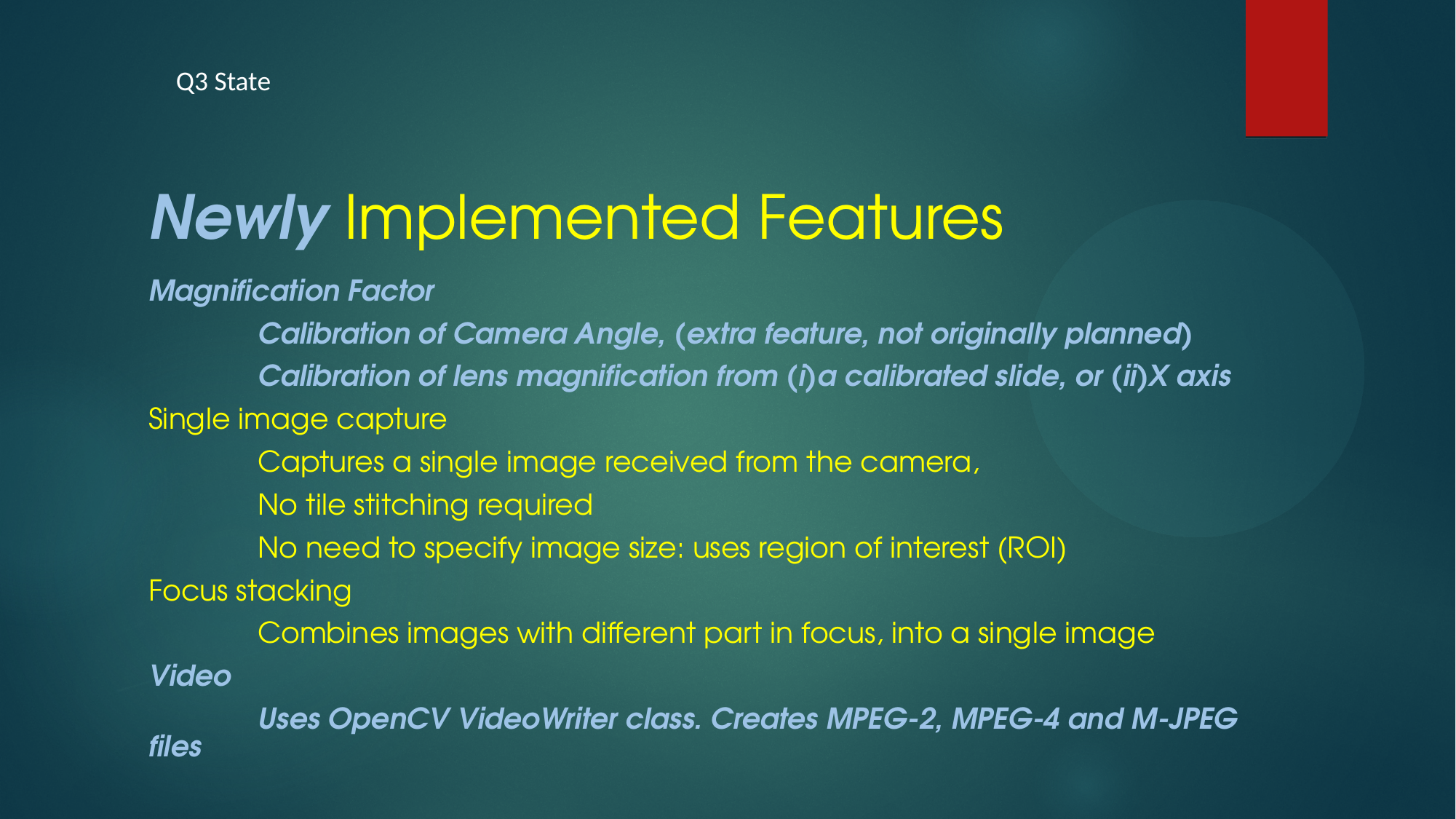

Q3 State
# Newly Implemented Features
Magnification Factor
	Calibration of Camera Angle, (extra feature, not originally planned)
	Calibration of lens magnification from (i)a calibrated slide, or (ii)X axis
Single image capture
	Captures a single image received from the camera,
	No tile stitching required
	No need to specify image size: uses region of interest (ROI)
Focus stacking
	Combines images with different part in focus, into a single image
Video
	Uses OpenCV VideoWriter class. Creates MPEG-2, MPEG-4 and M-JPEG files